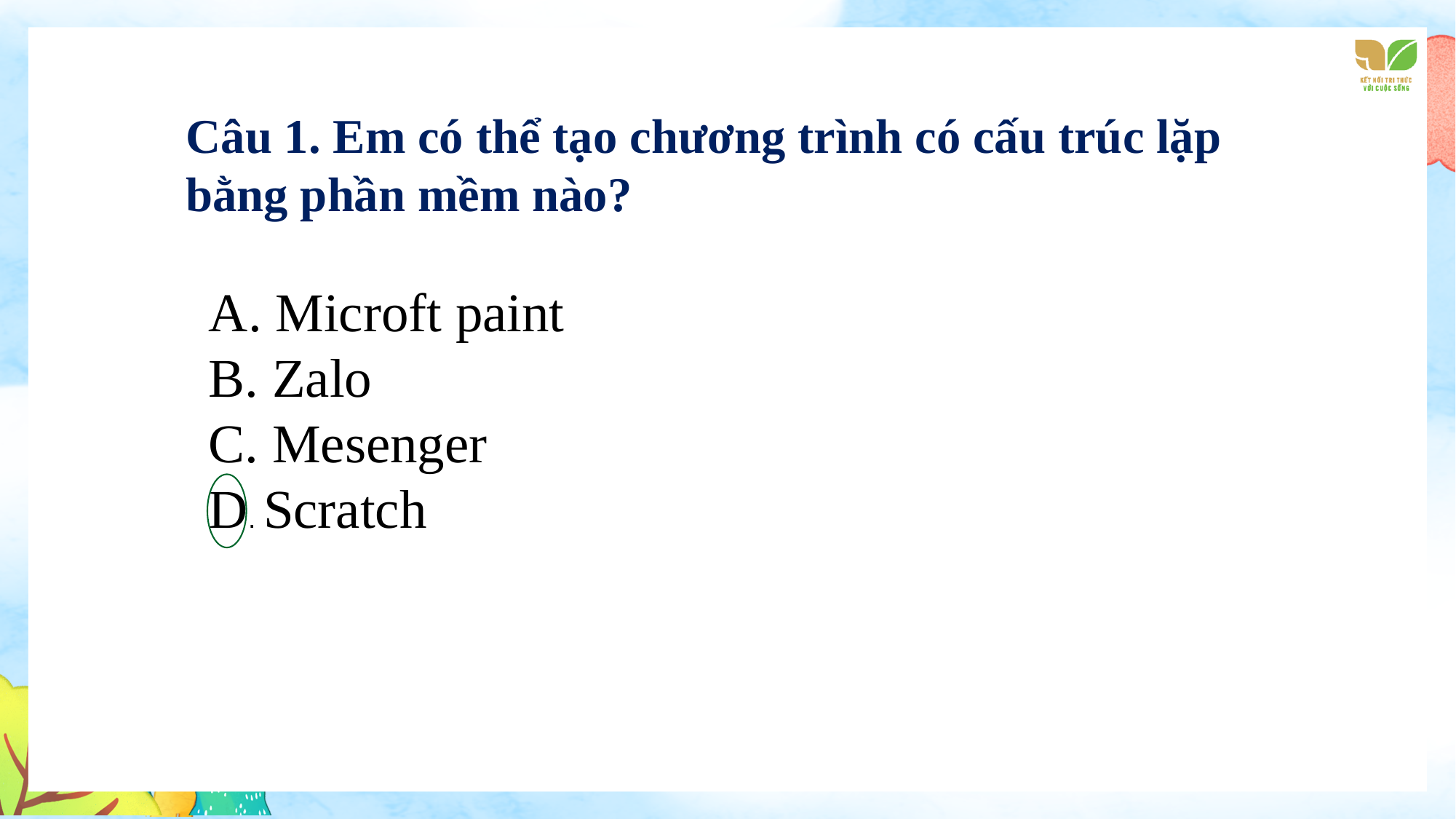

Câu 1. Em có thể tạo chương trình có cấu trúc lặp bằng phần mềm nào?
A. Microft paint paint
B. Zalo
C. Mesenger
D. Scratch